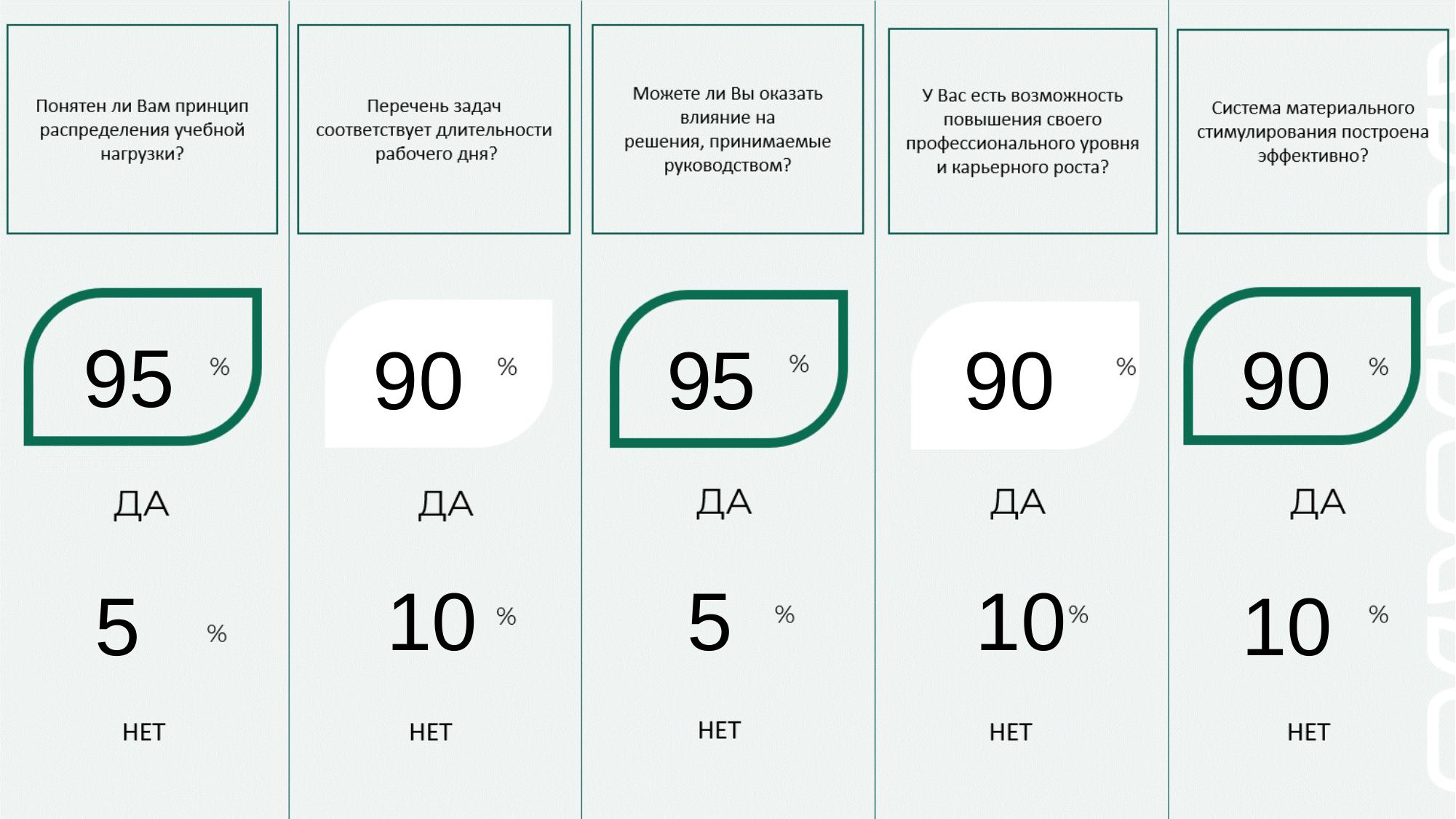

95
90
90
95
90
10
5
10
5
10